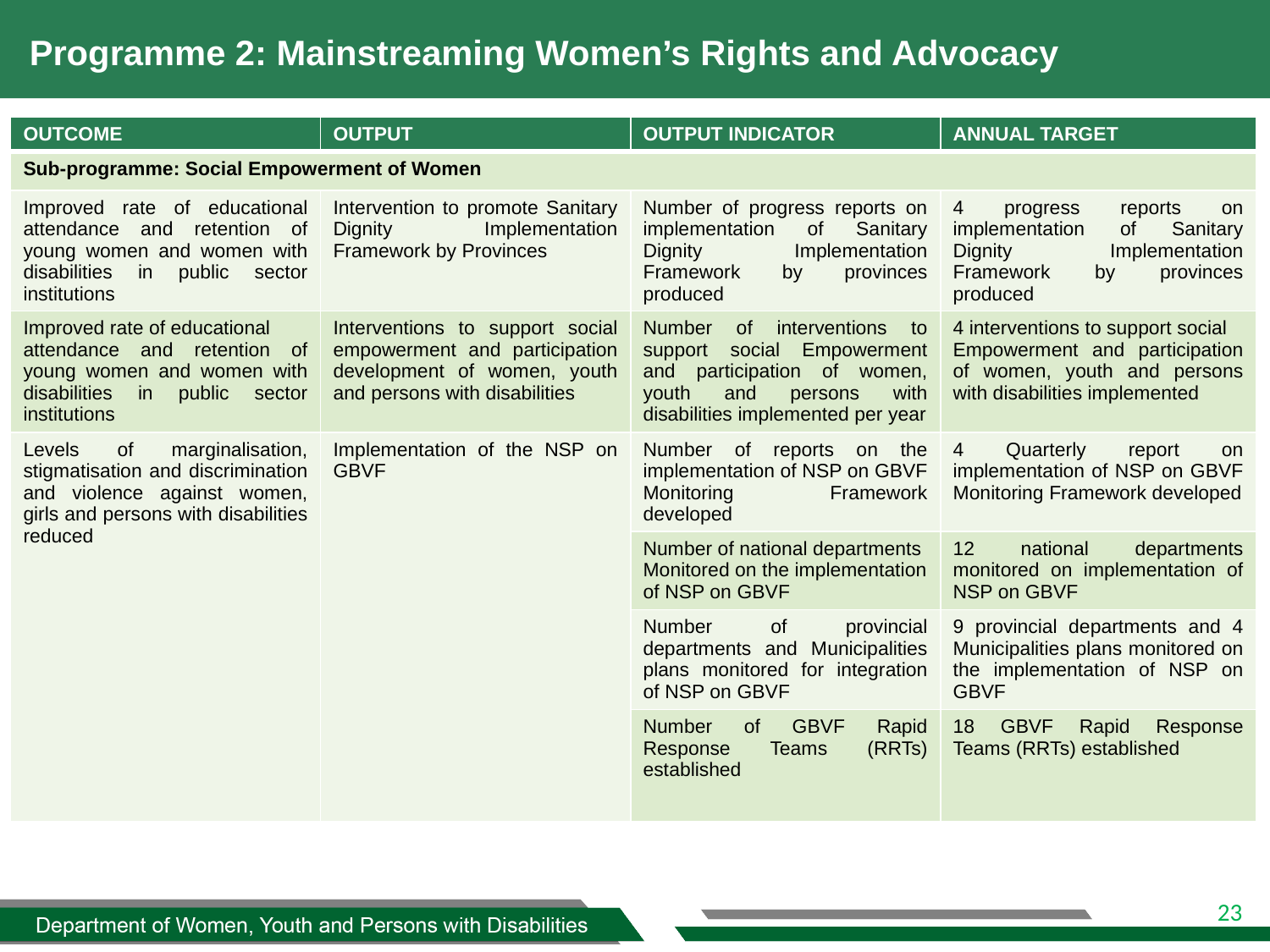

# Programme 2: Mainstreaming Women’s Rights and Advocacy
| OUTCOME | OUTPUT | OUTPUT INDICATOR | ANNUAL TARGET |
| --- | --- | --- | --- |
| Sub-programme: Social Empowerment of Women |  |  |  |
| Improved rate of educational attendance and retention of young women and women with disabilities in public sector institutions | Intervention to promote Sanitary Dignity Implementation Framework by Provinces | Number of progress reports on implementation of Sanitary Dignity Implementation Framework by provinces produced | 4 progress reports on implementation of Sanitary Dignity Implementation Framework by provinces produced |
| Improved rate of educational attendance and retention of young women and women with disabilities in public sector institutions | Interventions to support social empowerment and participation development of women, youth and persons with disabilities | Number of interventions to support social Empowerment and participation of women, youth and persons with disabilities implemented per year | 4 interventions to support social Empowerment and participation of women, youth and persons with disabilities implemented |
| Levels of marginalisation, stigmatisation and discrimination and violence against women, girls and persons with disabilities reduced | Implementation of the NSP on GBVF | Number of reports on the implementation of NSP on GBVF Monitoring Framework developed | 4 Quarterly report on implementation of NSP on GBVF Monitoring Framework developed |
|  |  | Number of national departments Monitored on the implementation of NSP on GBVF | 12 national departments monitored on implementation of NSP on GBVF |
|  |  | Number of provincial departments and Municipalities plans monitored for integration of NSP on GBVF | 9 provincial departments and 4 Municipalities plans monitored on the implementation of NSP on GBVF |
|  |  | Number of GBVF Rapid Response Teams (RRTs) established | 18 GBVF Rapid Response Teams (RRTs) established |